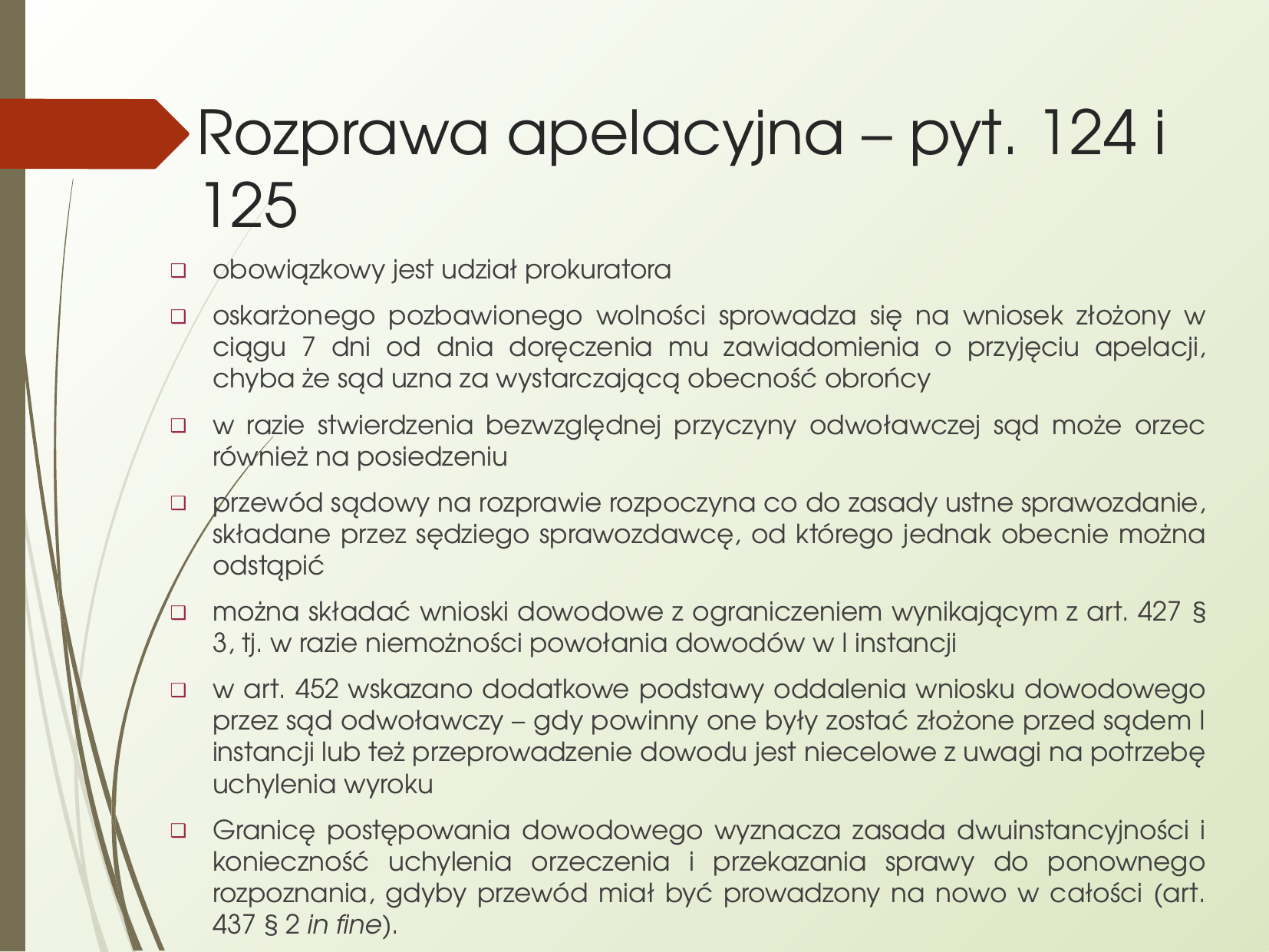

Rozprawa apelacyjna – pyt. 124 i 125
obowiązkowy jest udział prokuratora
oskarżonego pozbawionego wolności sprowadza się na wniosek złożony w ciągu 7 dni od dnia doręczenia mu zawiadomienia o przyjęciu apelacji, chyba że sąd uzna za wystarczającą obecność obrońcy
w razie stwierdzenia bezwzględnej przyczyny odwoławczej sąd może orzec również na posiedzeniu
przewód sądowy na rozprawie rozpoczyna co do zasady ustne sprawozdanie, składane przez sędziego sprawozdawcę, od którego jednak obecnie można odstąpić
można składać wnioski dowodowe z ograniczeniem wynikającym z art. 427 § 3, tj. w razie niemożności powołania dowodów w I instancji
w art. 452 wskazano dodatkowe podstawy oddalenia wniosku dowodowego przez sąd odwoławczy – gdy powinny one były zostać złożone przed sądem I instancji lub też przeprowadzenie dowodu jest niecelowe z uwagi na potrzebę uchylenia wyroku
Granicę postępowania dowodowego wyznacza zasada dwuinstancyjności i konieczność uchylenia orzeczenia i przekazania sprawy do ponownego rozpoznania, gdyby przewód miał być prowadzony na nowo w całości (art. 437 § 2 in fine).